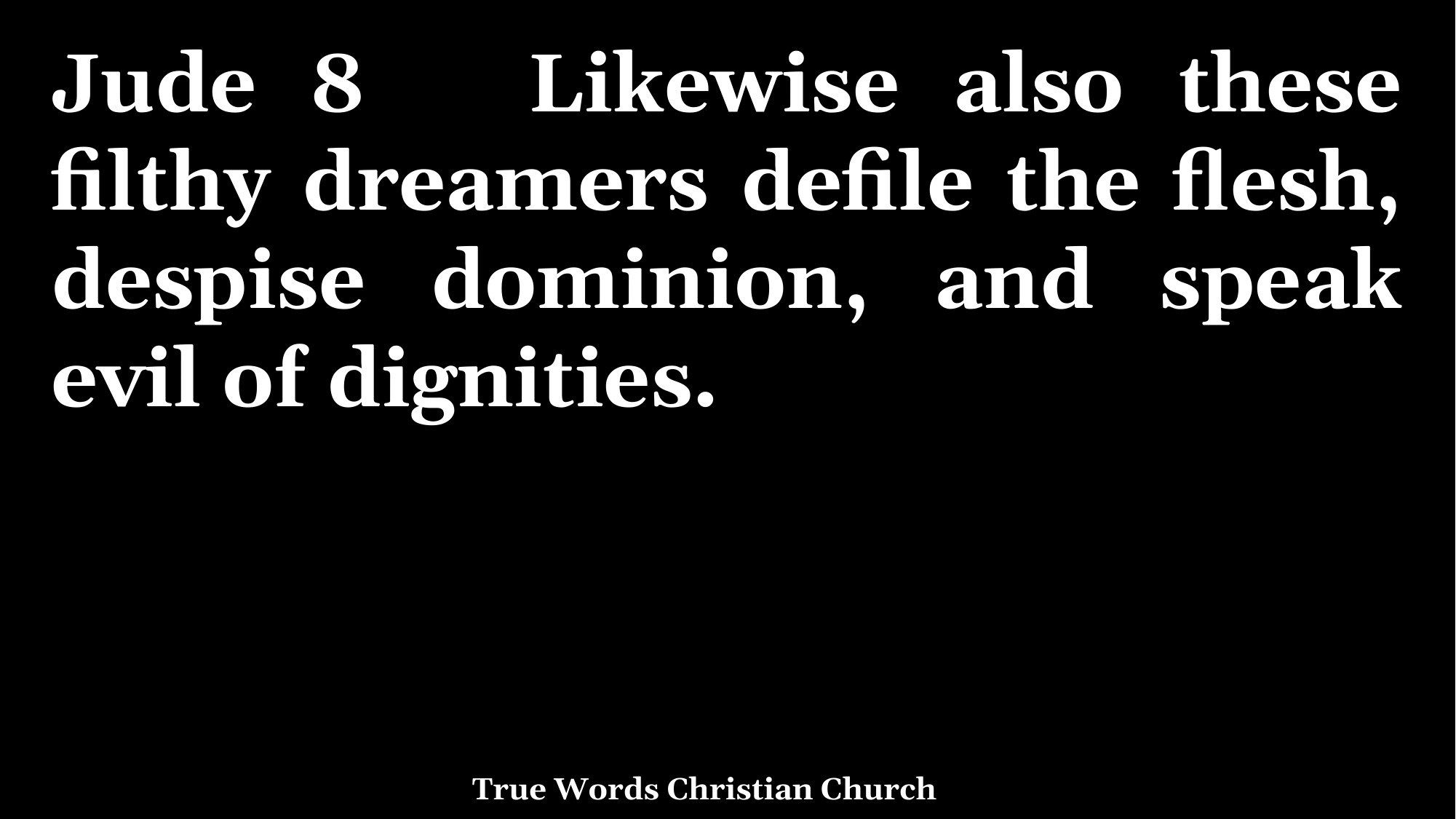

Jude 8   Likewise also these filthy dreamers defile the flesh, despise dominion, and speak evil of dignities.
True Words Christian Church